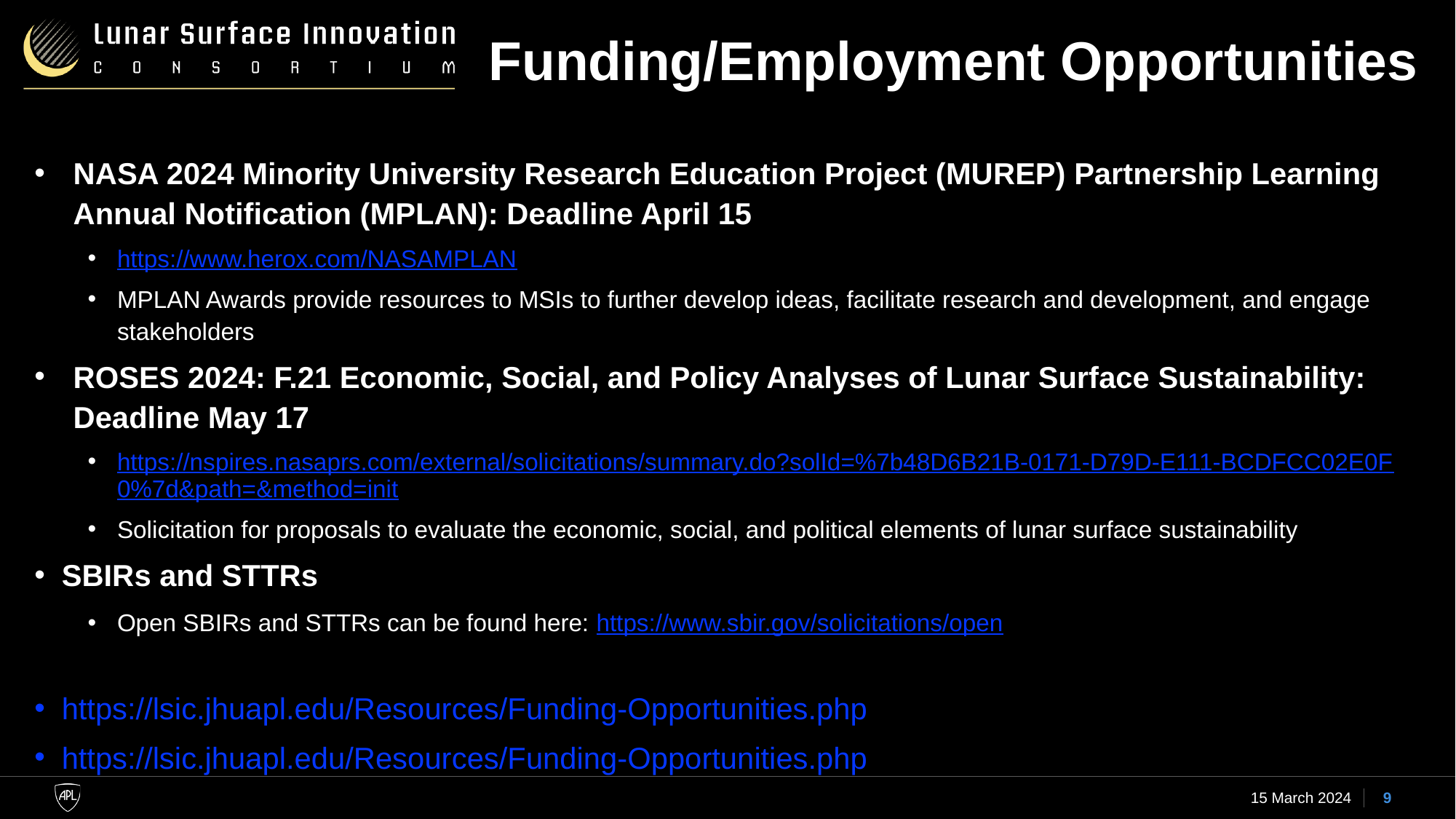

# Funding/Employment Opportunities
NASA 2024 Minority University Research Education Project (MUREP) Partnership Learning Annual Notification (MPLAN): Deadline April 15
https://www.herox.com/NASAMPLAN
MPLAN Awards provide resources to MSIs to further develop ideas, facilitate research and development, and engage stakeholders
ROSES 2024: F.21 Economic, Social, and Policy Analyses of Lunar Surface Sustainability: Deadline May 17
https://nspires.nasaprs.com/external/solicitations/summary.do?solId=%7b48D6B21B-0171-D79D-E111-BCDFCC02E0F0%7d&path=&method=init
Solicitation for proposals to evaluate the economic, social, and political elements of lunar surface sustainability
SBIRs and STTRs
Open SBIRs and STTRs can be found here: https://www.sbir.gov/solicitations/open

https://lsic.jhuapl.edu/Resources/Funding-Opportunities.php
https://lsic.jhuapl.edu/Resources/Funding-Opportunities.php

15 March 2024
9